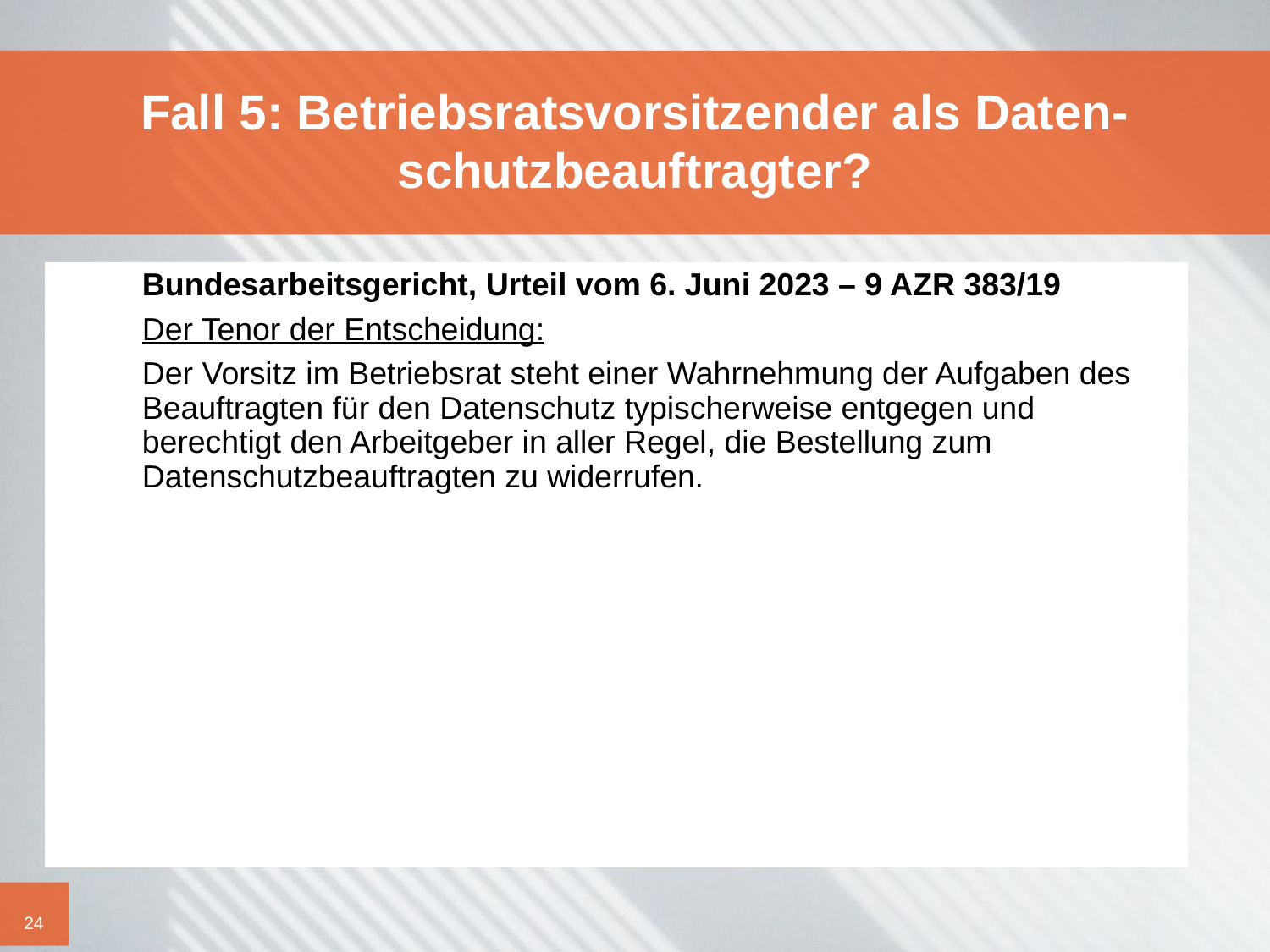

# Fall 5: Betriebsratsvorsitzender als Daten- schutzbeauftragter?
	Bundesarbeitsgericht, Urteil vom 6. Juni 2023 – 9 AZR 383/19
	Der Tenor der Entscheidung:
	Der Vorsitz im Betriebsrat steht einer Wahrnehmung der Aufgaben des Beauftragten für den Datenschutz typischerweise entgegen und berechtigt den Arbeitgeber in aller Regel, die Bestellung zum Datenschutzbeauftragten zu widerrufen.